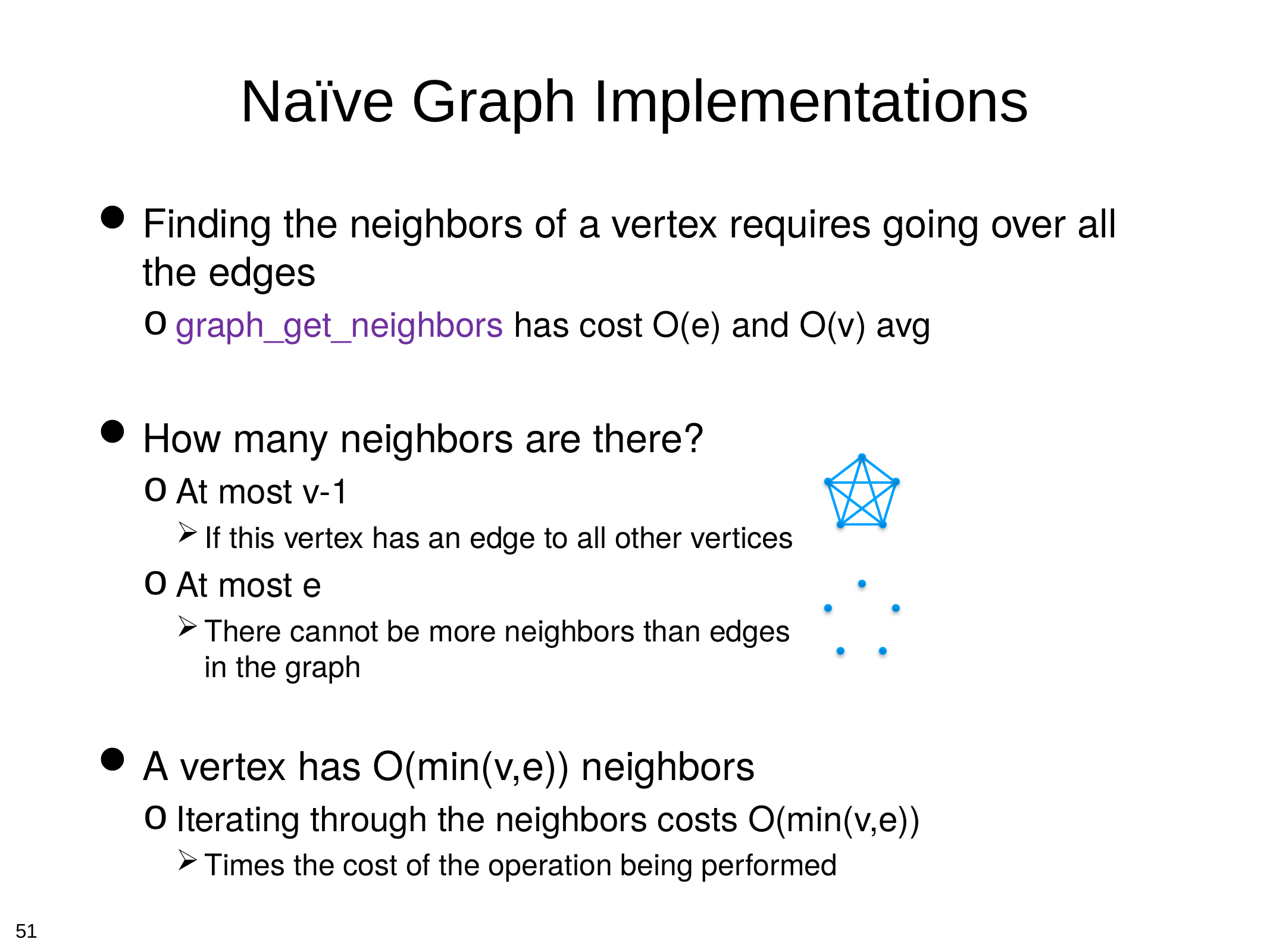

# Naïve Graph Implementations
Finding the neighbors of a vertex requires going over all the edges
graph_get_neighbors has cost O(e) and O(v) avg

How many neighbors are there?
At most v-1
If this vertex has an edge to all other vertices
At most e
There cannot be more neighbors than edges
in the graph

A vertex has O(min(v,e)) neighbors
Iterating through the neighbors costs O(min(v,e))
Times the cost of the operation being performed

51